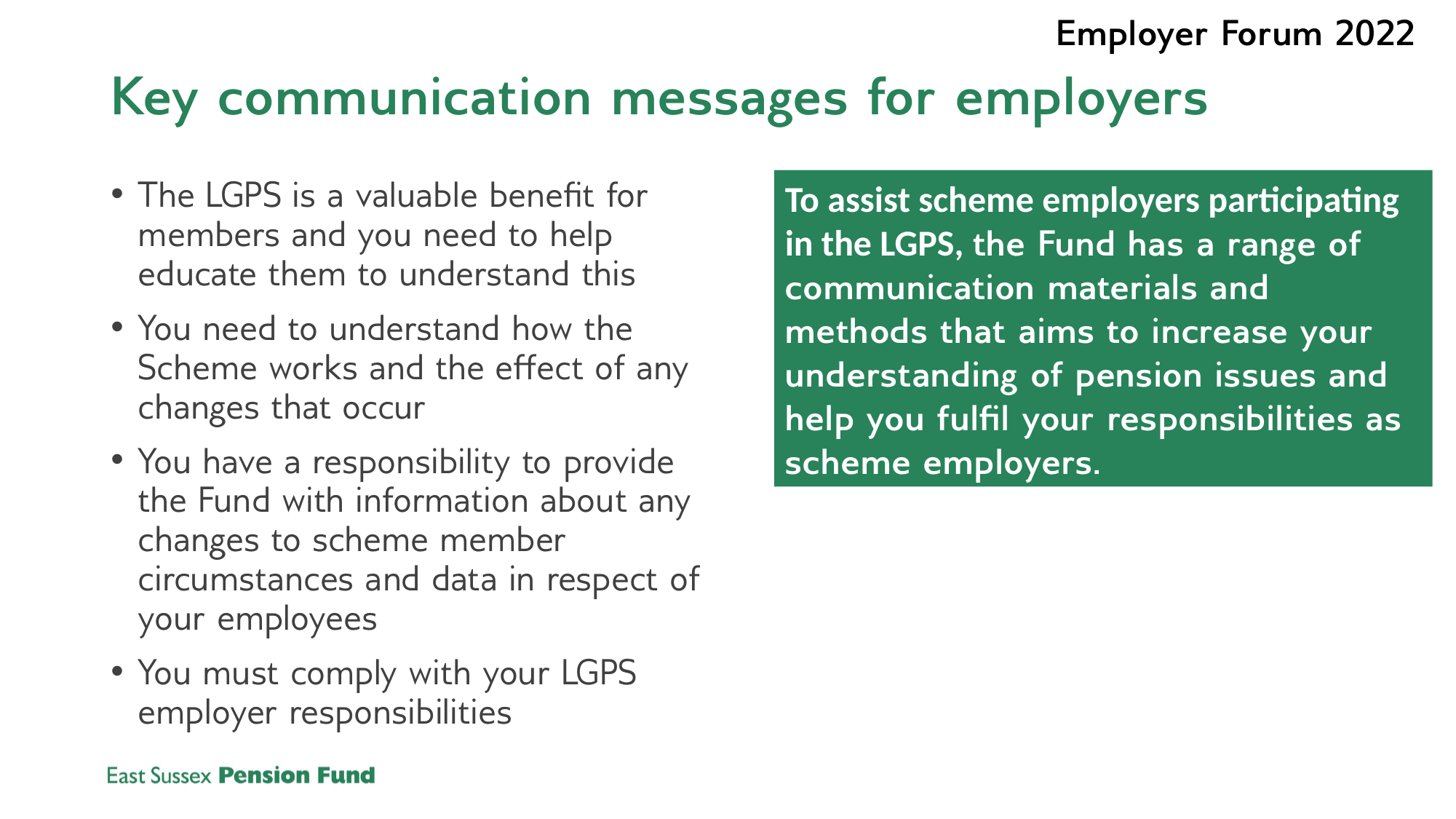

Employer Forum 2022
# Key communication messages for employers
The LGPS is a valuable benefit for members and you need to help educate them to understand this
You need to understand how the Scheme works and the effect of any changes that occur
You have a responsibility to provide the Fund with information about any changes to scheme member circumstances and data in respect of your employees
You must comply with your LGPS employer responsibilities
To assist scheme employers participating in the LGPS, the Fund has a range of communication materials and methods that aims to increase your understanding of pension issues and help you fulfil your responsibilities as scheme employers.